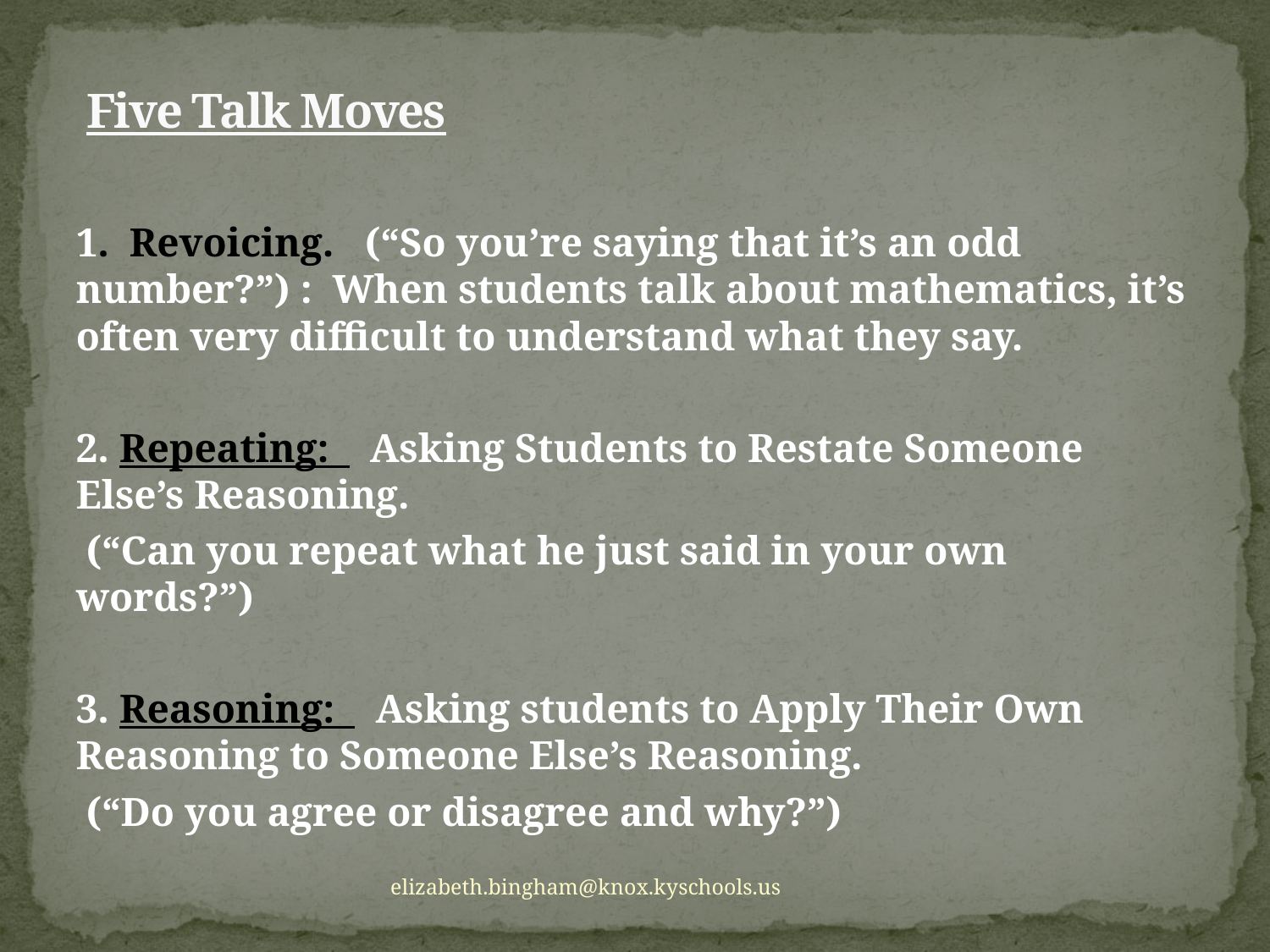

# Five Talk Moves
1.  Revoicing.   (“So you’re saying that it’s an odd number?”) :  When students talk about mathematics, it’s often very difficult to understand what they say.

2. Repeating:    Asking Students to Restate Someone Else’s Reasoning.
 (“Can you repeat what he just said in your own words?”)

3. Reasoning:    Asking students to Apply Their Own Reasoning to Someone Else’s Reasoning.
 (“Do you agree or disagree and why?”)

elizabeth.bingham@knox.kyschools.us